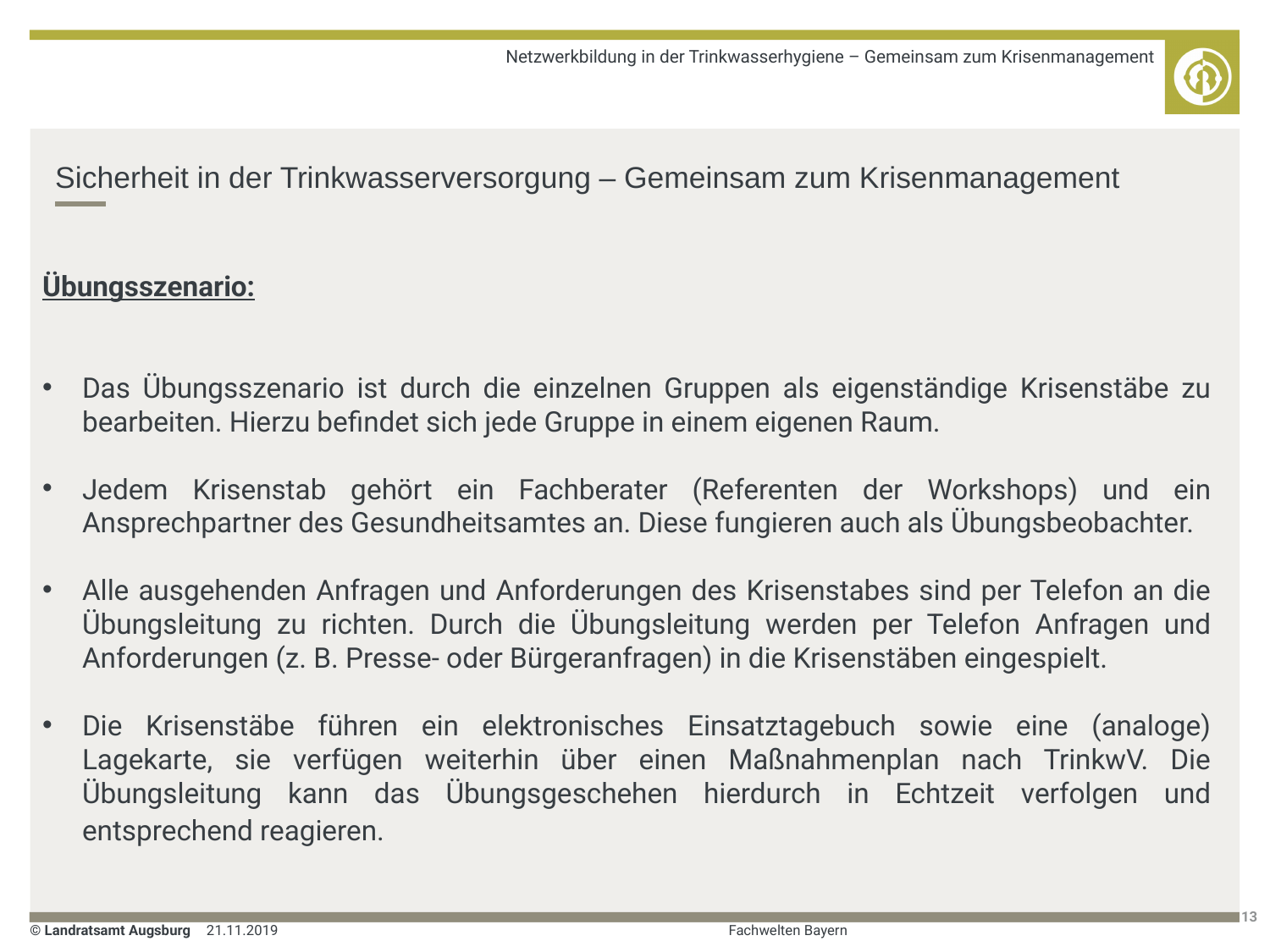

Netzwerkbildung in der Trinkwasserhygiene – Gemeinsam zum Krisenmanagement

# Sicherheit in der Trinkwasserversorgung – Gemeinsam zum Krisenmanagement
Übungsszenario:

Das Übungsszenario ist durch die einzelnen Gruppen als eigenständige Krisenstäbe zu bearbeiten. Hierzu befindet sich jede Gruppe in einem eigenen Raum.

Jedem Krisenstab gehört ein Fachberater (Referenten der Workshops) und ein Ansprechpartner des Gesundheitsamtes an. Diese fungieren auch als Übungsbeobachter.

Alle ausgehenden Anfragen und Anforderungen des Krisenstabes sind per Telefon an die Übungsleitung zu richten. Durch die Übungsleitung werden per Telefon Anfragen und Anforderungen (z. B. Presse- oder Bürgeranfragen) in die Krisenstäben eingespielt.

Die Krisenstäbe führen ein elektronisches Einsatztagebuch sowie eine (analoge) Lagekarte, sie verfügen weiterhin über einen Maßnahmenplan nach TrinkwV. Die Übungsleitung kann das Übungsgeschehen hierdurch in Echtzeit verfolgen und entsprechend reagieren.
21.11.2019
Fachwelten Bayern